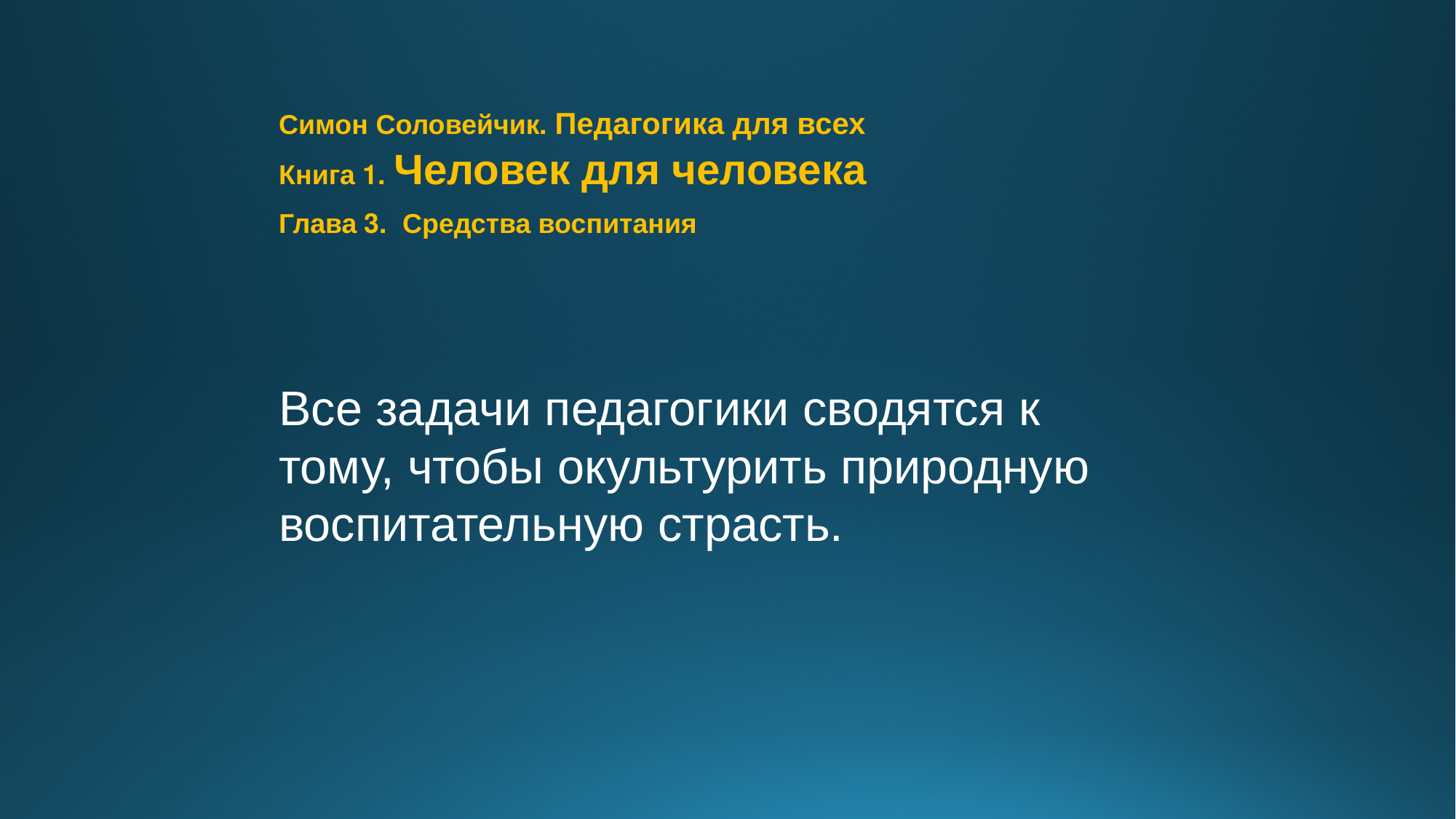

Симон Соловейчик. Педагогика для всех

Книга 1. Человек для человека

Глава 3.  Средства воспитания

Все задачи педагогики сводятся к тому, чтобы окультурить природную воспитательную страсть.